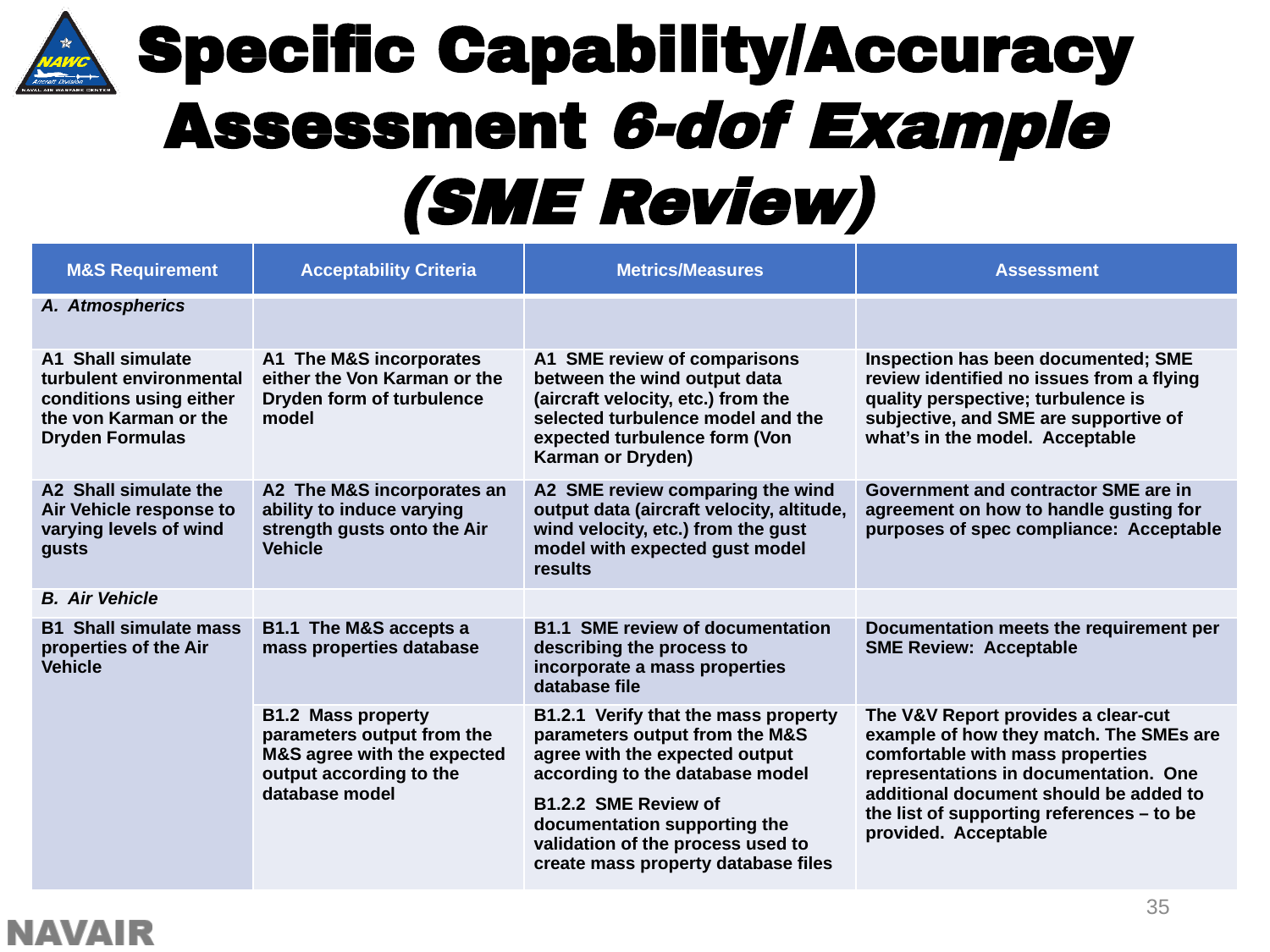

Specific Capability/Accuracy Assessment 6-dof Example (SME Review)
| M&S Requirement | Acceptability Criteria | Metrics/Measures | Assessment |
| --- | --- | --- | --- |
| A. Atmospherics |  |  |  |
| A1 Shall simulate turbulent environmental conditions using either the von Karman or the Dryden Formulas | A1 The M&S incorporates either the Von Karman or the Dryden form of turbulence model | A1 SME review of comparisons between the wind output data (aircraft velocity, etc.) from the selected turbulence model and the expected turbulence form (Von Karman or Dryden) | Inspection has been documented; SME review identified no issues from a flying quality perspective; turbulence is subjective, and SME are supportive of what’s in the model. Acceptable |
| A2 Shall simulate the Air Vehicle response to varying levels of wind gusts | A2 The M&S incorporates an ability to induce varying strength gusts onto the Air Vehicle | A2 SME review comparing the wind output data (aircraft velocity, altitude, wind velocity, etc.) from the gust model with expected gust model results | Government and contractor SME are in agreement on how to handle gusting for purposes of spec compliance: Acceptable |
| B. Air Vehicle |  |  |  |
| B1 Shall simulate mass properties of the Air Vehicle | B1.1 The M&S accepts a mass properties database | B1.1 SME review of documentation describing the process to incorporate a mass properties database file | Documentation meets the requirement per SME Review: Acceptable |
|  | B1.2 Mass property parameters output from the M&S agree with the expected output according to the database model | B1.2.1 Verify that the mass property parameters output from the M&S agree with the expected output according to the database model B1.2.2 SME Review of documentation supporting the validation of the process used to create mass property database files | The V&V Report provides a clear-cut example of how they match. The SMEs are comfortable with mass properties representations in documentation. One additional document should be added to the list of supporting references – to be provided. Acceptable |
35